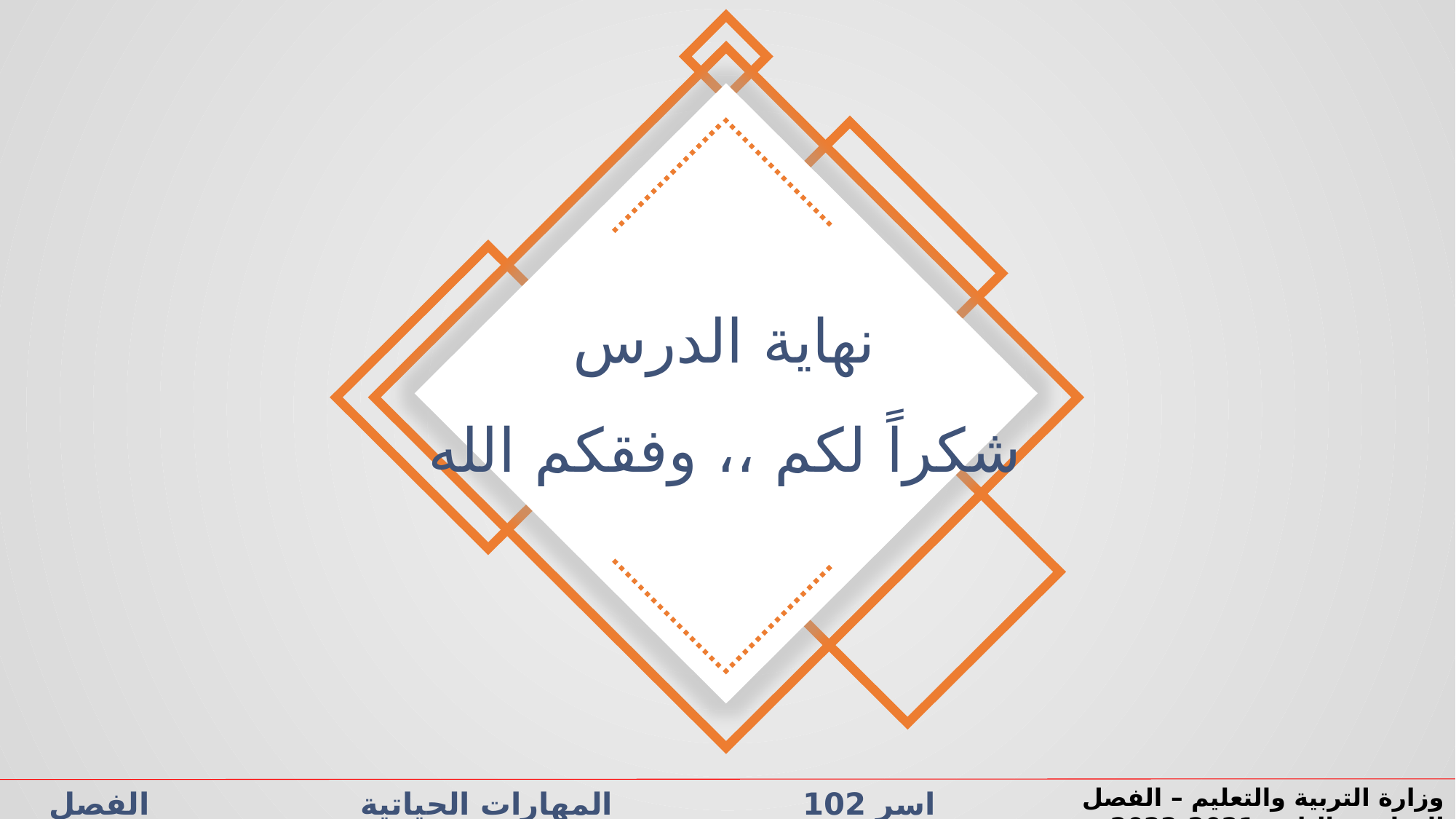

نهاية الدرس
شكراً لكم ،، وفقكم الله

وزارة التربية والتعليم – الفصل الدراسي الثاني 2021-2022
اسر 102                  المهارات الحياتية                    الفصل الدراسي الثاني                  الدرس5-1:  التربية البيئية